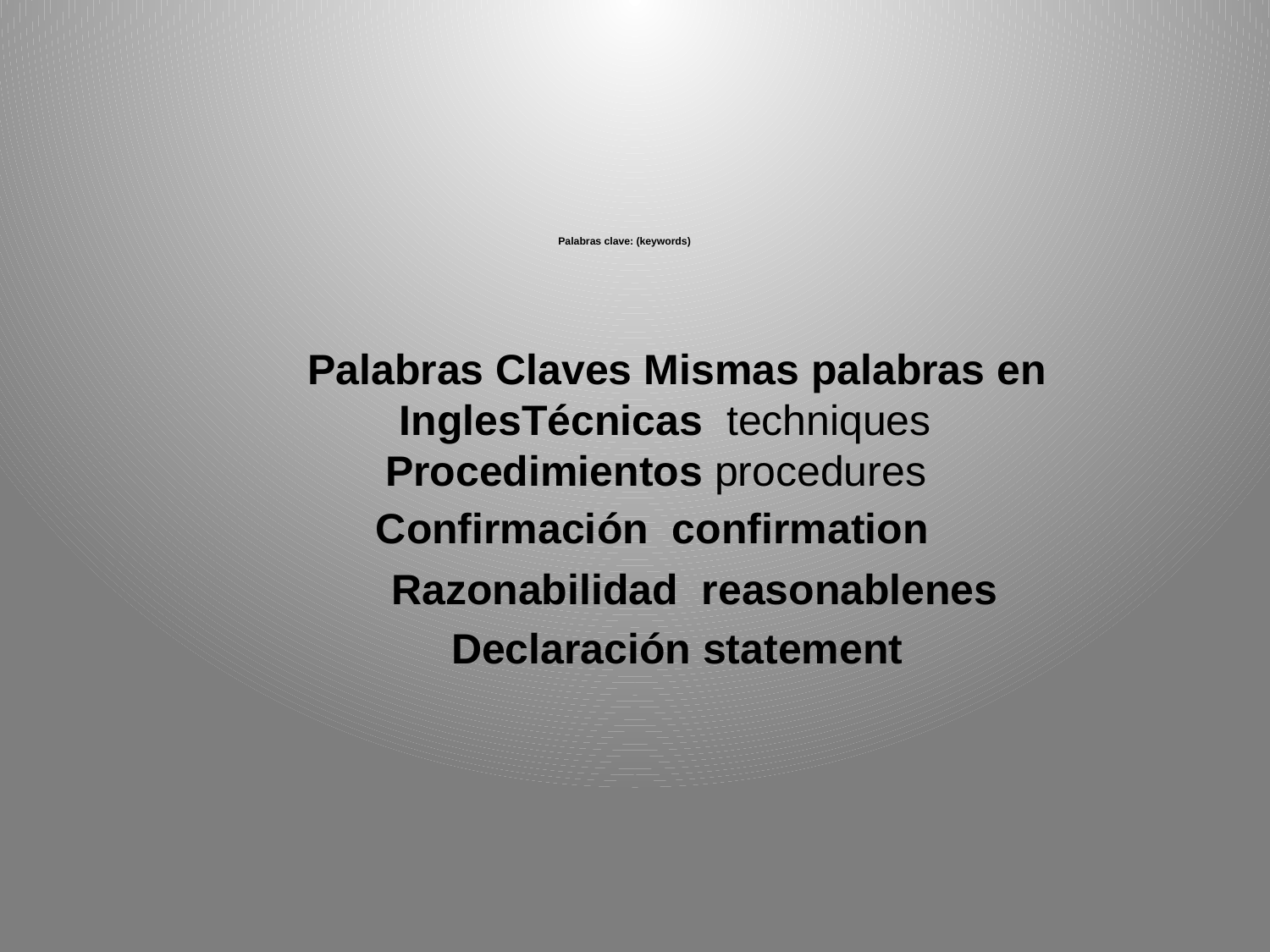

# Palabras clave: (keywords)
Palabras Claves Mismas palabras en InglesTécnicas  techniques
               Procedimientos procedures
               Confirmación  confirmation
   Razonabilidad  reasonablenes
Declaración statement